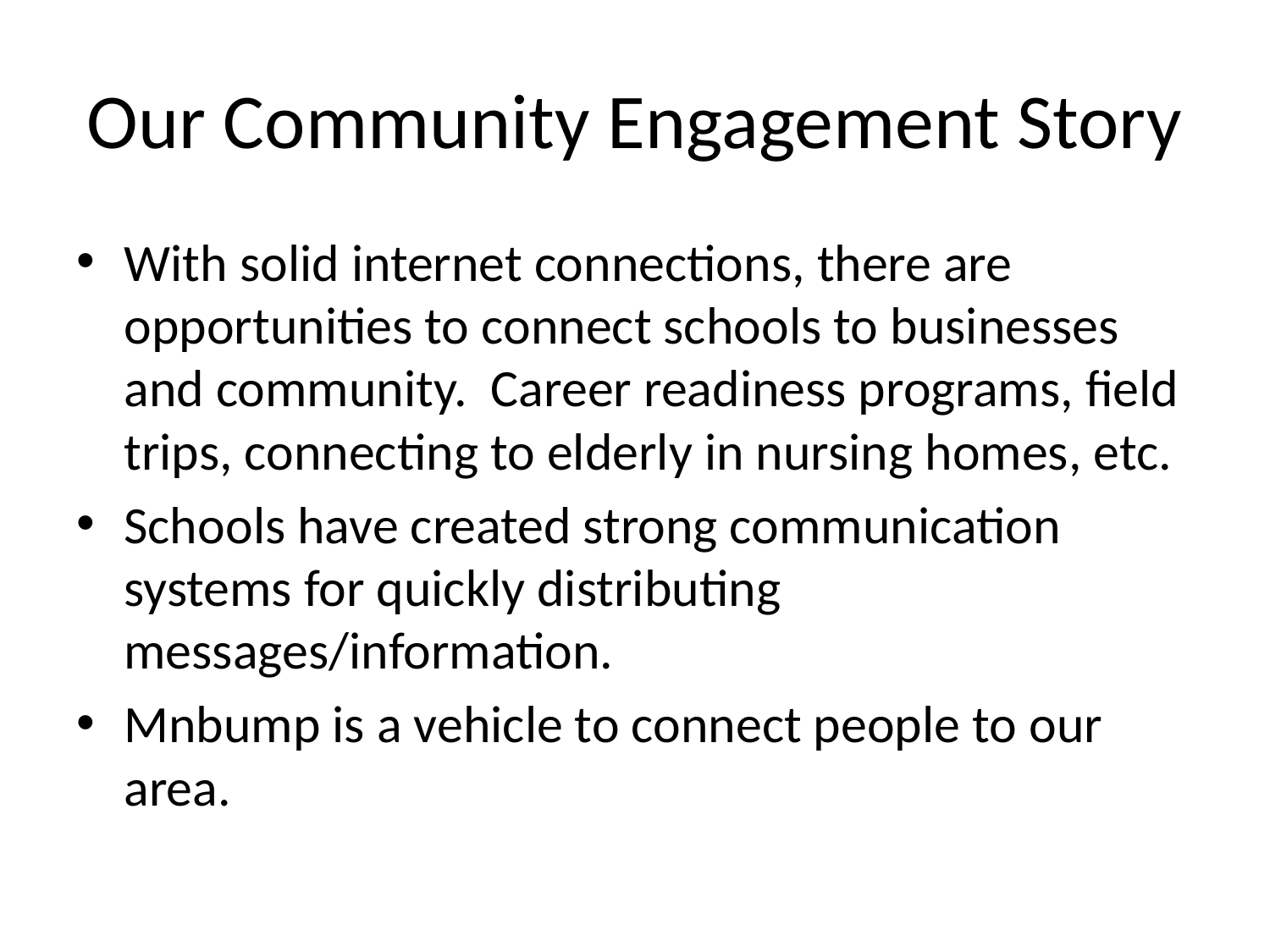

# Our Community Engagement Story
With solid internet connections, there are opportunities to connect schools to businesses and community.  Career readiness programs, field trips, connecting to elderly in nursing homes, etc.
Schools have created strong communication systems for quickly distributing messages/information.
Mnbump is a vehicle to connect people to our area.